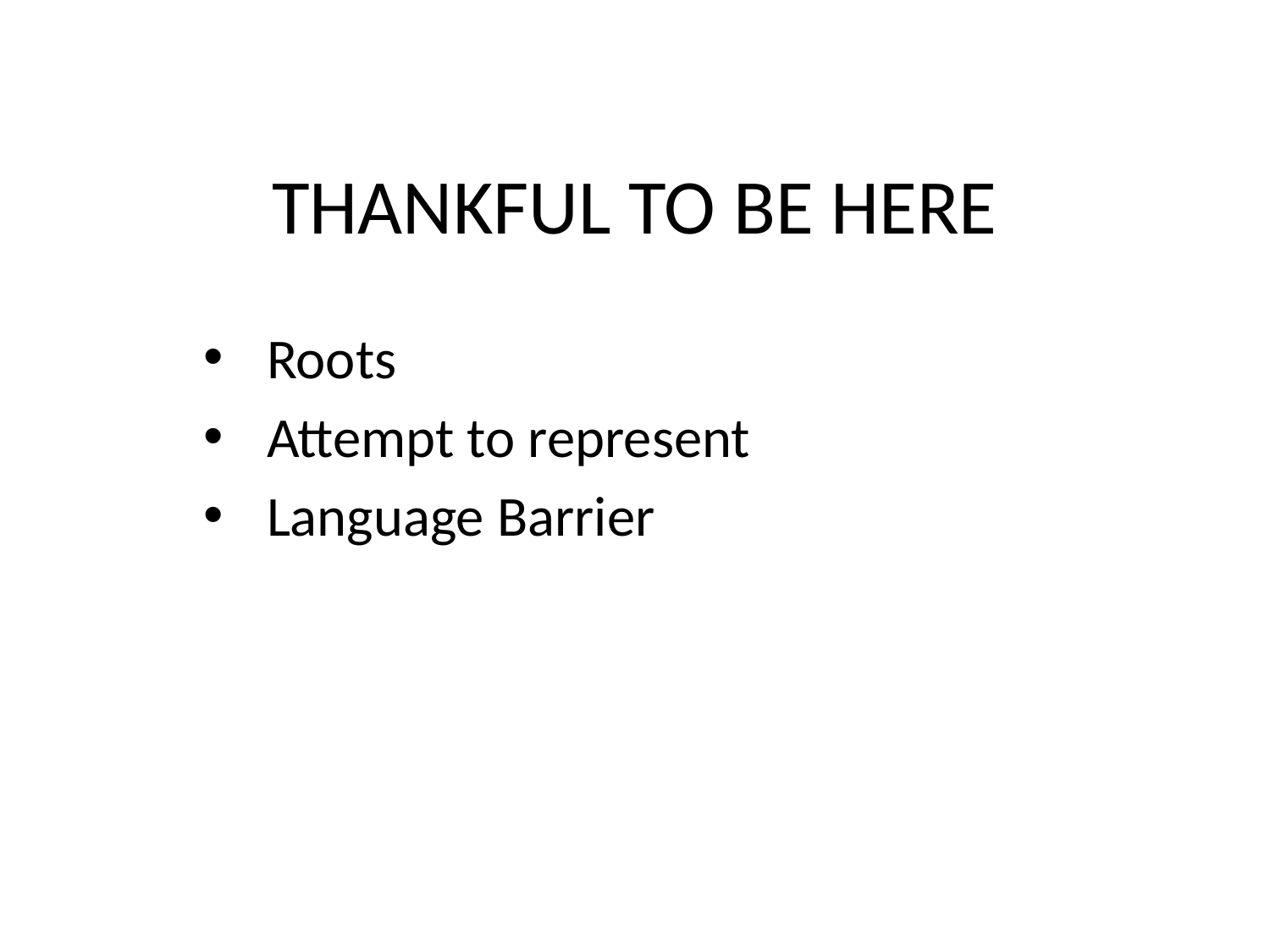

# THANKFUL TO BE HERE
Roots
Attempt to represent
Language Barrier